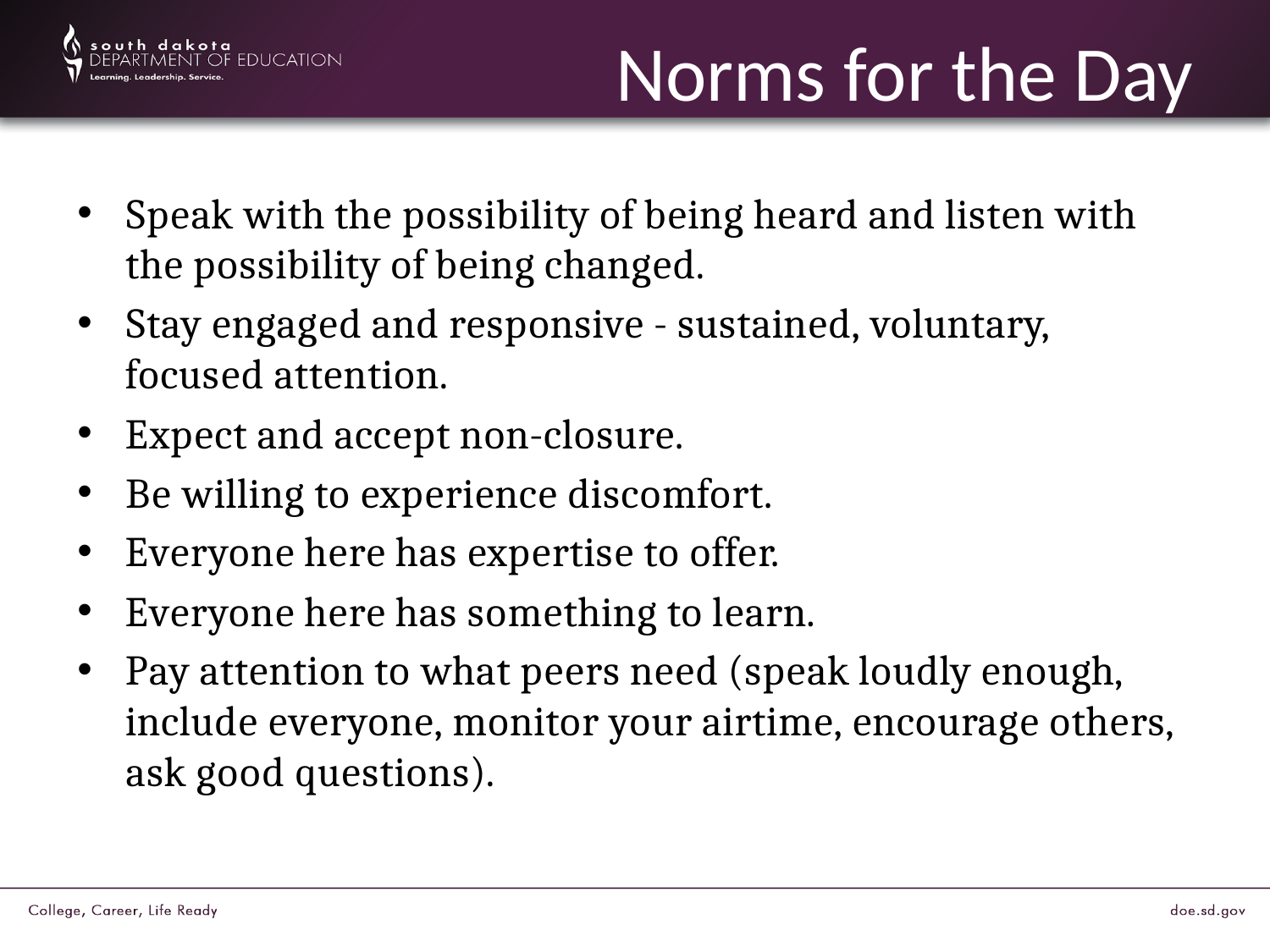

# Norms for the Day
Speak with the possibility of being heard and listen with the possibility of being changed.
Stay engaged and responsive - sustained, voluntary, focused attention.
Expect and accept non-closure.
Be willing to experience discomfort.
Everyone here has expertise to offer.
Everyone here has something to learn.
Pay attention to what peers need (speak loudly enough, include everyone, monitor your airtime, encourage others, ask good questions).